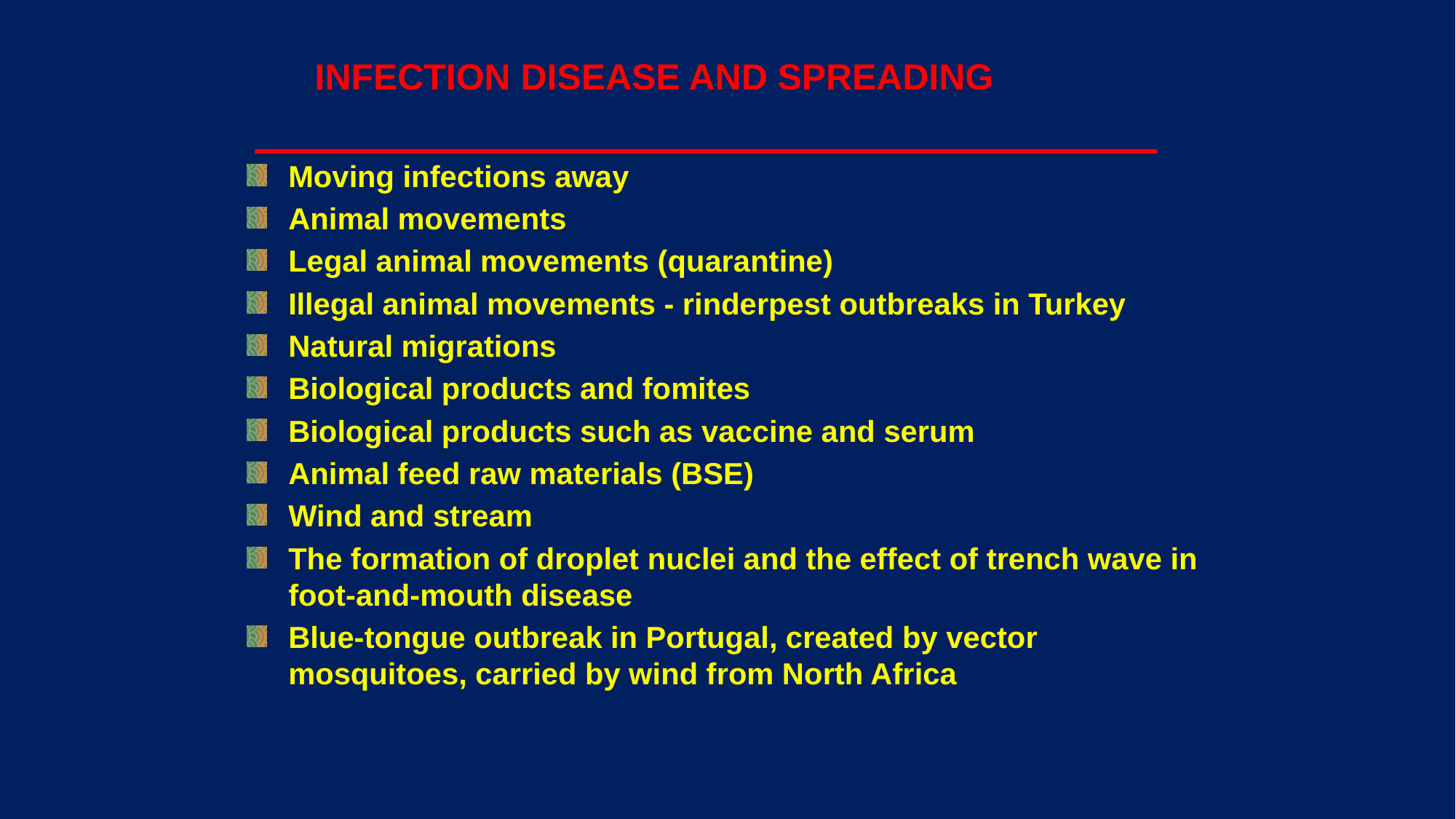

# INFECTION DISEASE AND SPREADING

Moving infections away
Animal movements
Legal animal movements (quarantine)
Illegal animal movements - rinderpest outbreaks in Turkey
Natural migrations
Biological products and fomites
Biological products such as vaccine and serum
Animal feed raw materials (BSE)
Wind and stream
The formation of droplet nuclei and the effect of trench wave in foot-and-mouth disease
Blue-tongue outbreak in Portugal, created by vector mosquitoes, carried by wind from North Africa